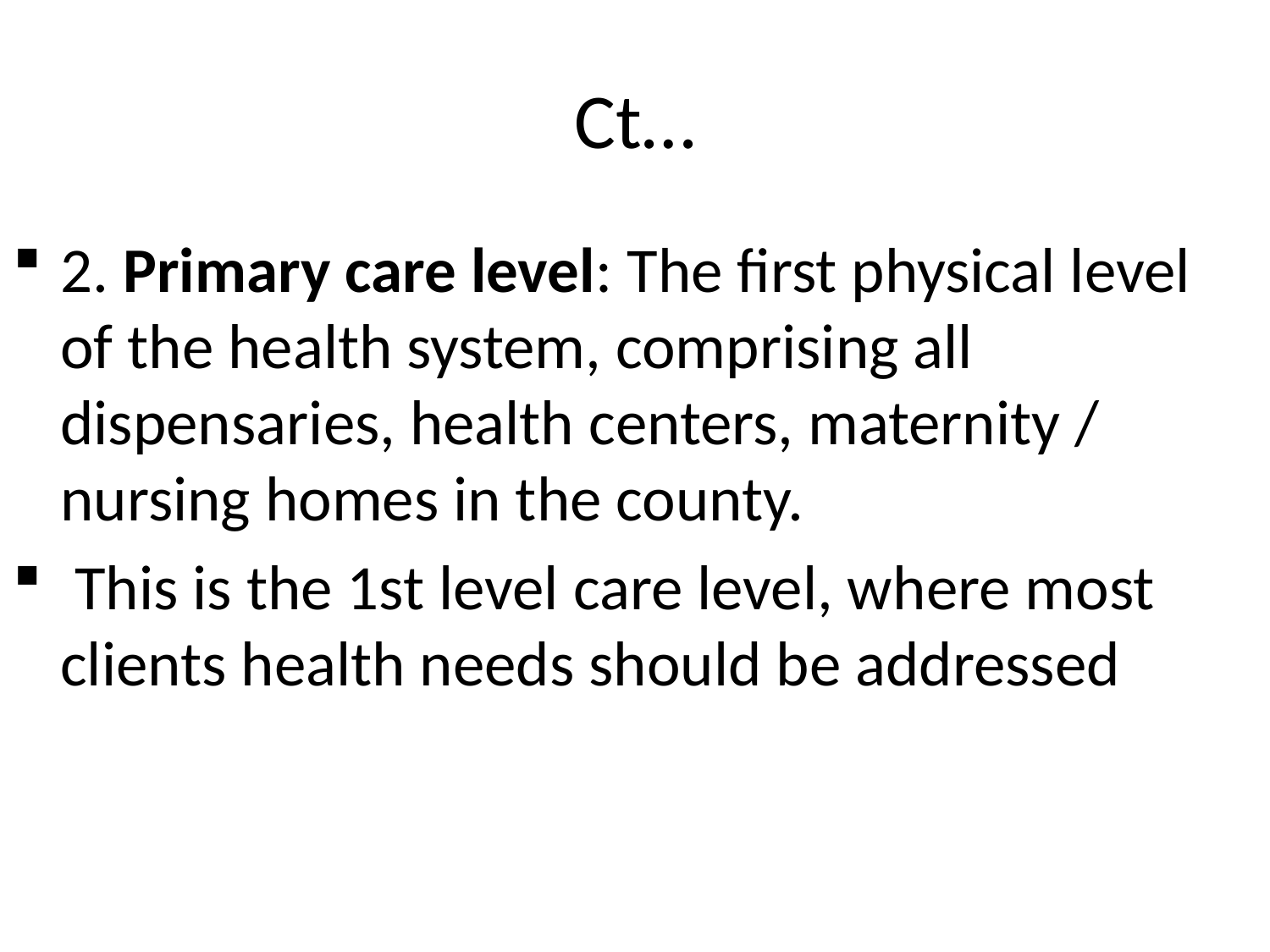

# Ct…
2. Primary care level: The first physical level of the health system, comprising all dispensaries, health centers, maternity / nursing homes in the county.
 This is the 1st level care level, where most clients health needs should be addressed